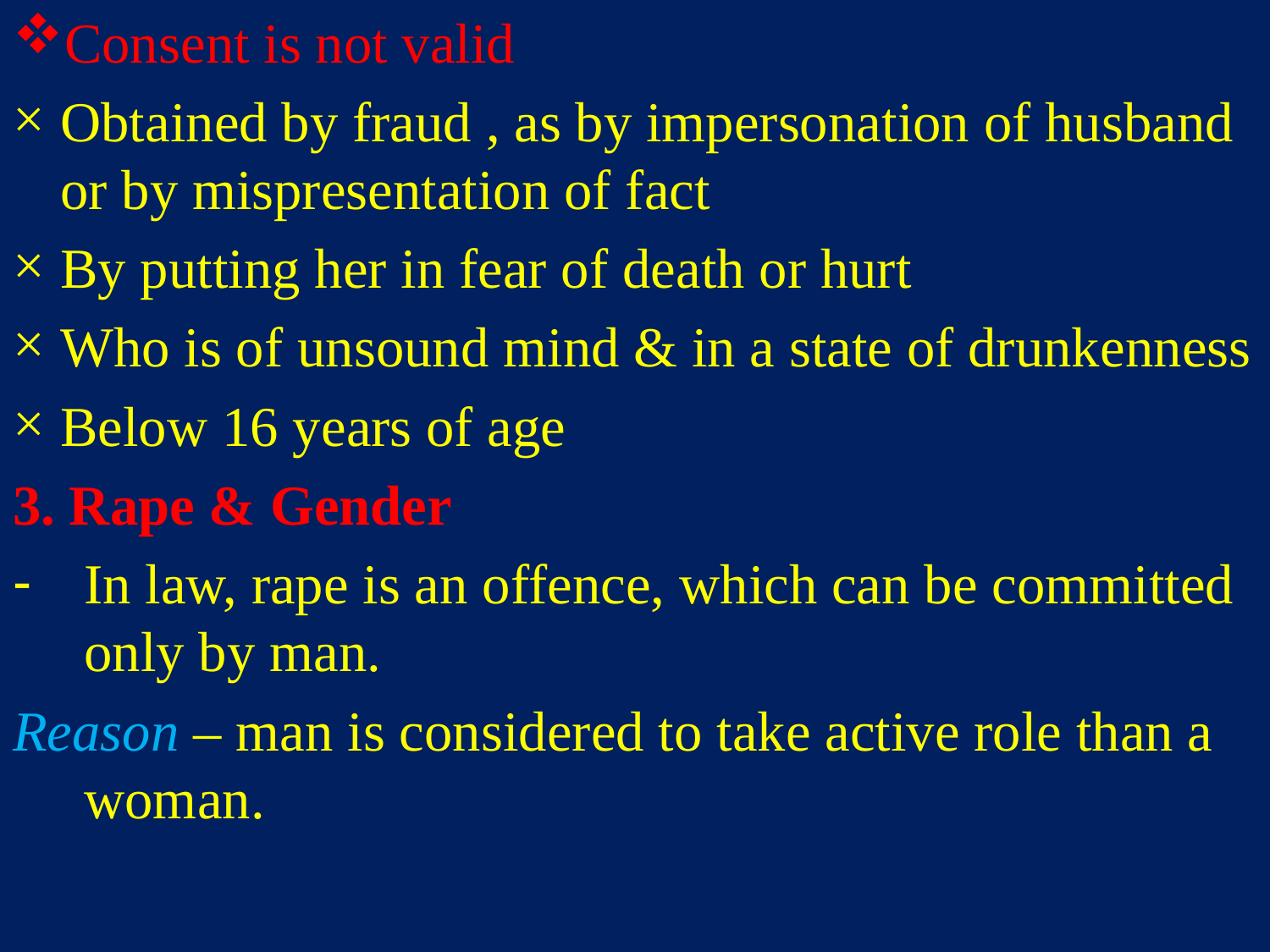

Consent is not valid
Obtained by fraud , as by impersonation of husband or by mispresentation of fact
By putting her in fear of death or hurt
Who is of unsound mind & in a state of drunkenness
Below 16 years of age
3. Rape & Gender
In law, rape is an offence, which can be committed only by man.
Reason – man is considered to take active role than a woman.